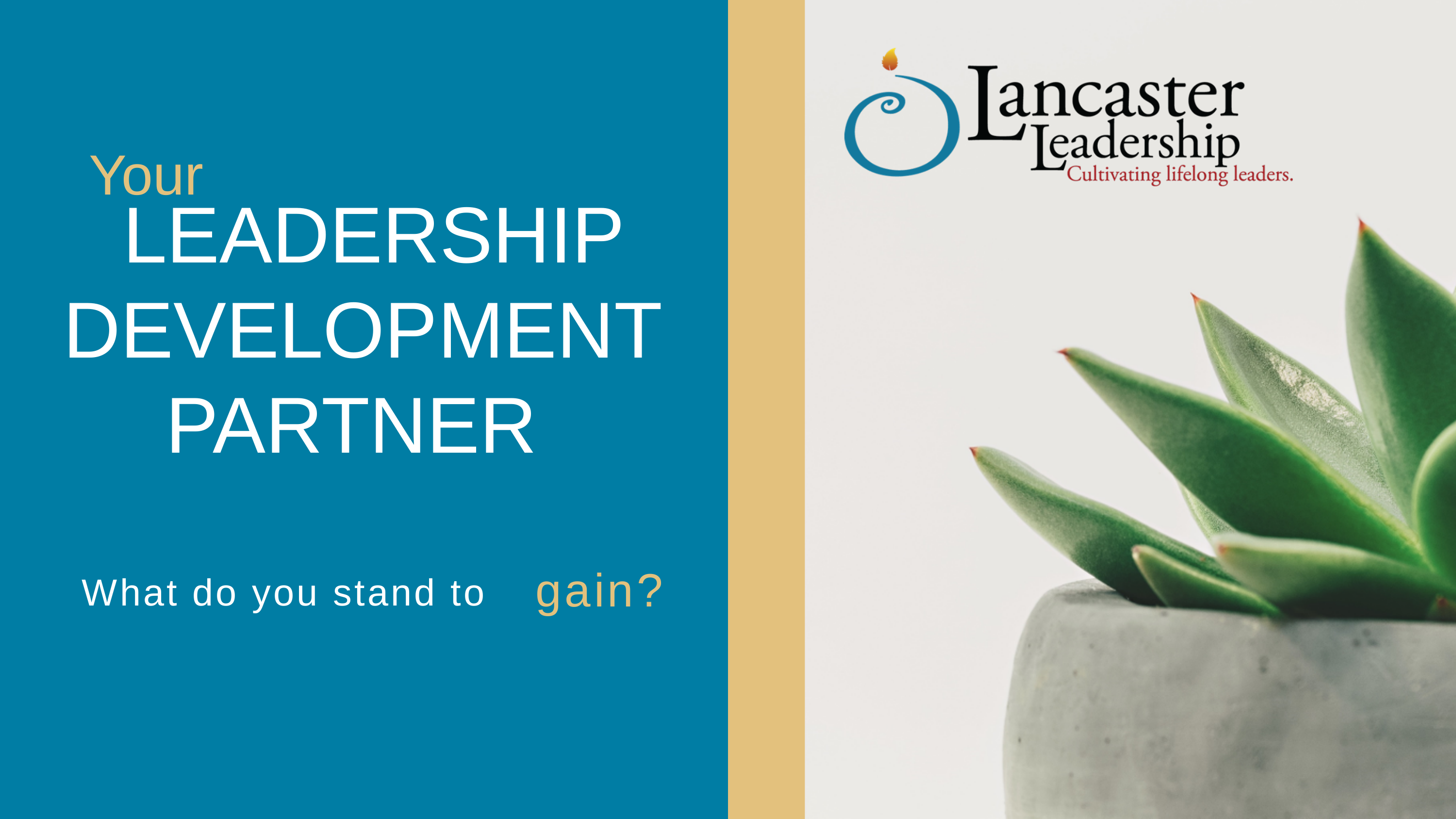

Your
 LEADERSHIP DEVELOPMENT PARTNER
gain?
What do you stand to